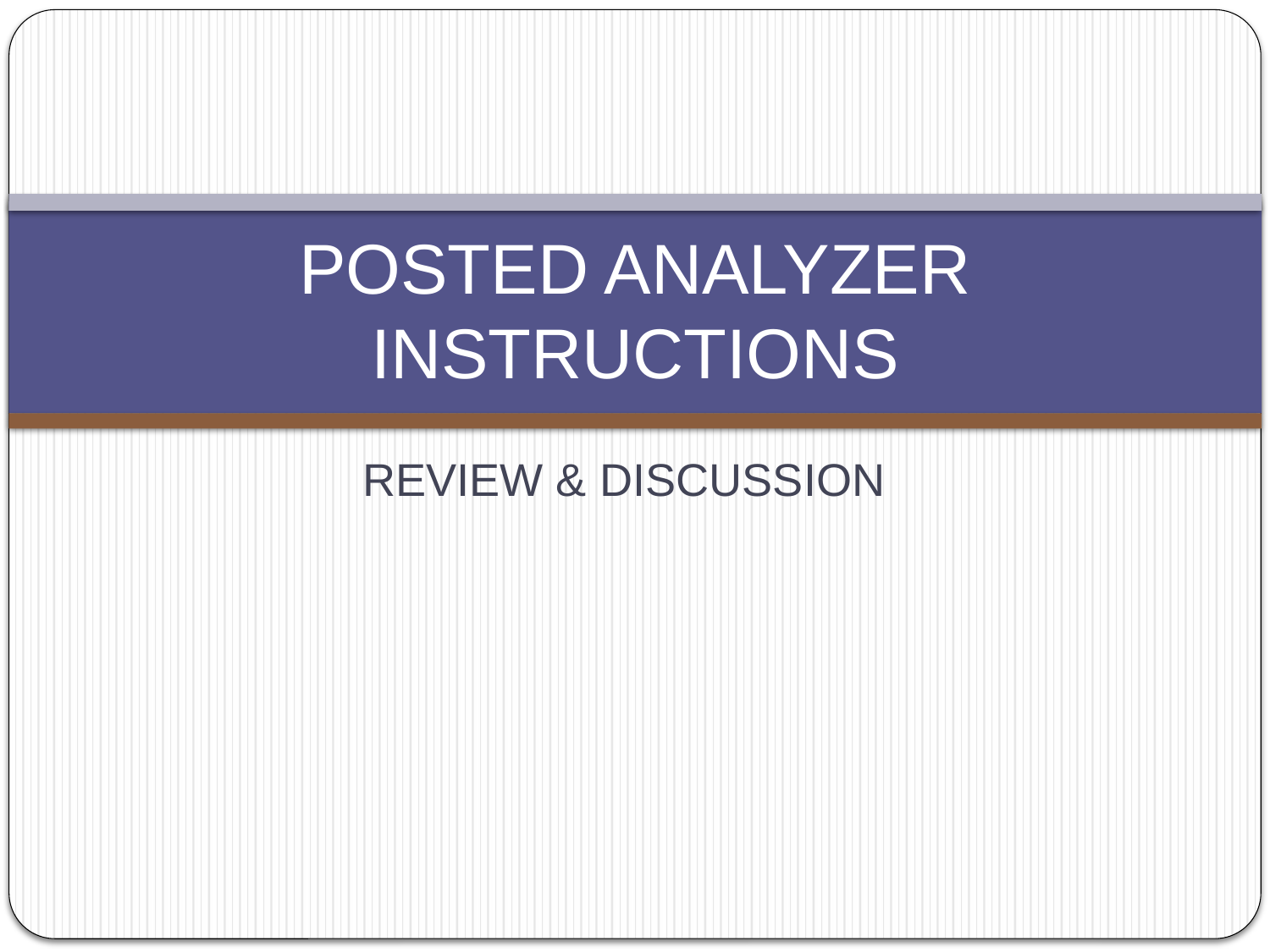

# POSTED ANALYZER INSTRUCTIONS
REVIEW & DISCUSSION